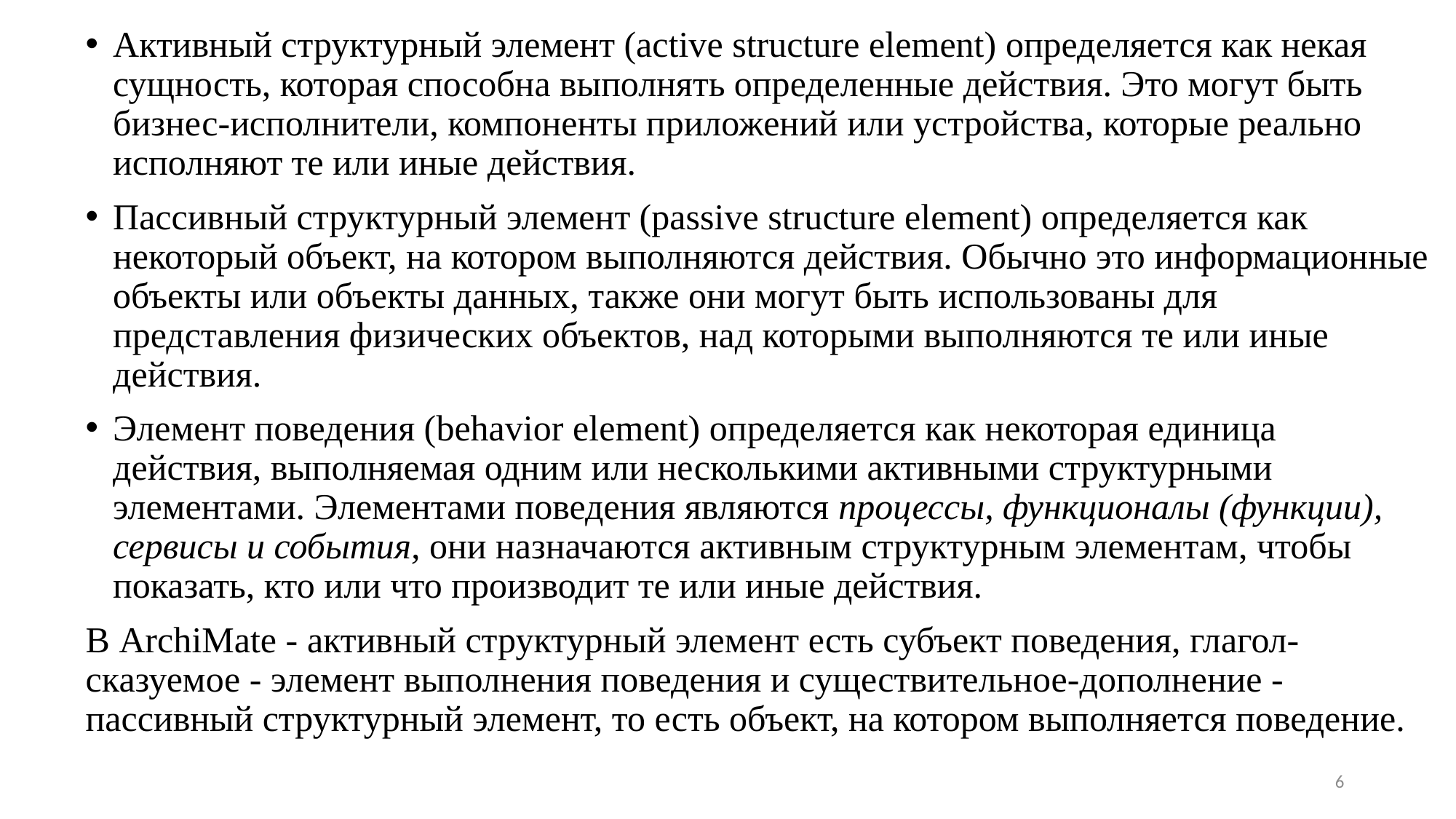

Активный структурный элемент (active structure element) определяется как некая сущность, которая способна выполнять определенные действия. Это могут быть бизнес-исполнители, компоненты приложений или устройства, которые реально исполняют те или иные действия.
Пассивный структурный элемент (passive structure element) определяется как некоторый объект, на котором выполняются действия. Обычно это информационные объекты или объекты данных, также они могут быть использованы для представления физических объектов, над которыми выполняются те или иные действия.
Элемент поведения (behavior element) определяется как некоторая единица действия, выполняемая одним или несколькими активными структурными элементами. Элементами поведения являются процессы, функционалы (функции), сервисы и события, они назначаются активным структурным элементам, чтобы показать, кто или что производит те или иные действия.
В ArchiMate - активный структурный элемент есть субъект поведения, глагол-сказуемое - элемент выполнения поведения и существительное-дополнение - пассивный структурный элемент, то есть объект, на котором выполняется поведение.

6